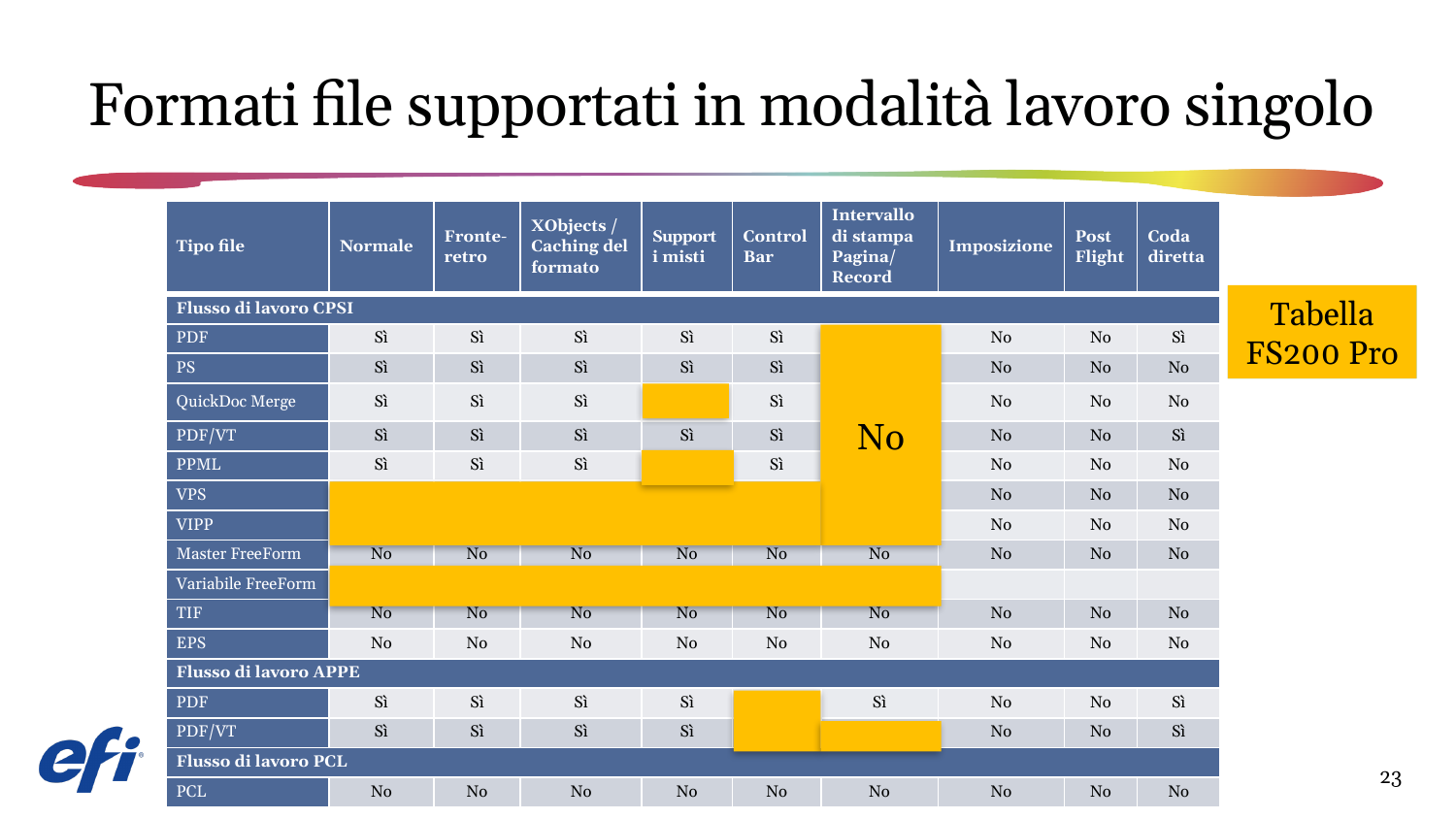

# Formati file supportati in modalità lavoro singolo
| Tipo file | Normale | Fronte-retro | XObjects / Caching del formato | Supporti misti | Control Bar | Intervallo di stampa Pagina/ Record | Imposizione | Post Flight | Coda diretta |
| --- | --- | --- | --- | --- | --- | --- | --- | --- | --- |
| Flusso di lavoro CPSI |  |  |  |  |  |  |  |  |  |
| PDF | Sì | Sì | Sì | Sì | Sì | Sì | No | No | Sì |
| PS | Sì | Sì | Sì | Sì | Sì | Sì | No | No | No |
| QuickDoc Merge | Sì | Sì | Sì | Sì | Sì | Sì | No | No | No |
| PDF/VT | Sì | Sì | Sì | Sì | Sì | Sì | No | No | Sì |
| PPML | Sì | Sì | Sì | Sì | Sì | Sì | No | No | No |
| VPS | Sì | Sì | Sì | Sì | Sì | Sì | No | No | No |
| VIPP | Sì | Sì | Sì | Sì | Sì | Sì | No | No | No |
| Master FreeForm | No | No | No | No | No | No | No | No | No |
| Variabile FreeForm | Sì | Sì | Sì | Sì | Sì | Sì |  |  |  |
| TIF | No | No | No | No | No | No | No | No | No |
| EPS | No | No | No | No | No | No | No | No | No |
| Flusso di lavoro APPE |  |  |  |  |  |  |  |  |  |
| PDF | Sì | Sì | Sì | Sì | Sì | Sì | No | No | Sì |
| PDF/VT | Sì | Sì | Sì | Sì | Sì | Sì | No | No | Sì |
| Flusso di lavoro PCL |  |  |  |  |  |  |  |  |  |
| PCL | No | No | No | No | No | No | No | No | No |
Tabella FS200 Pro
Tabella FS300 Pro
No

23